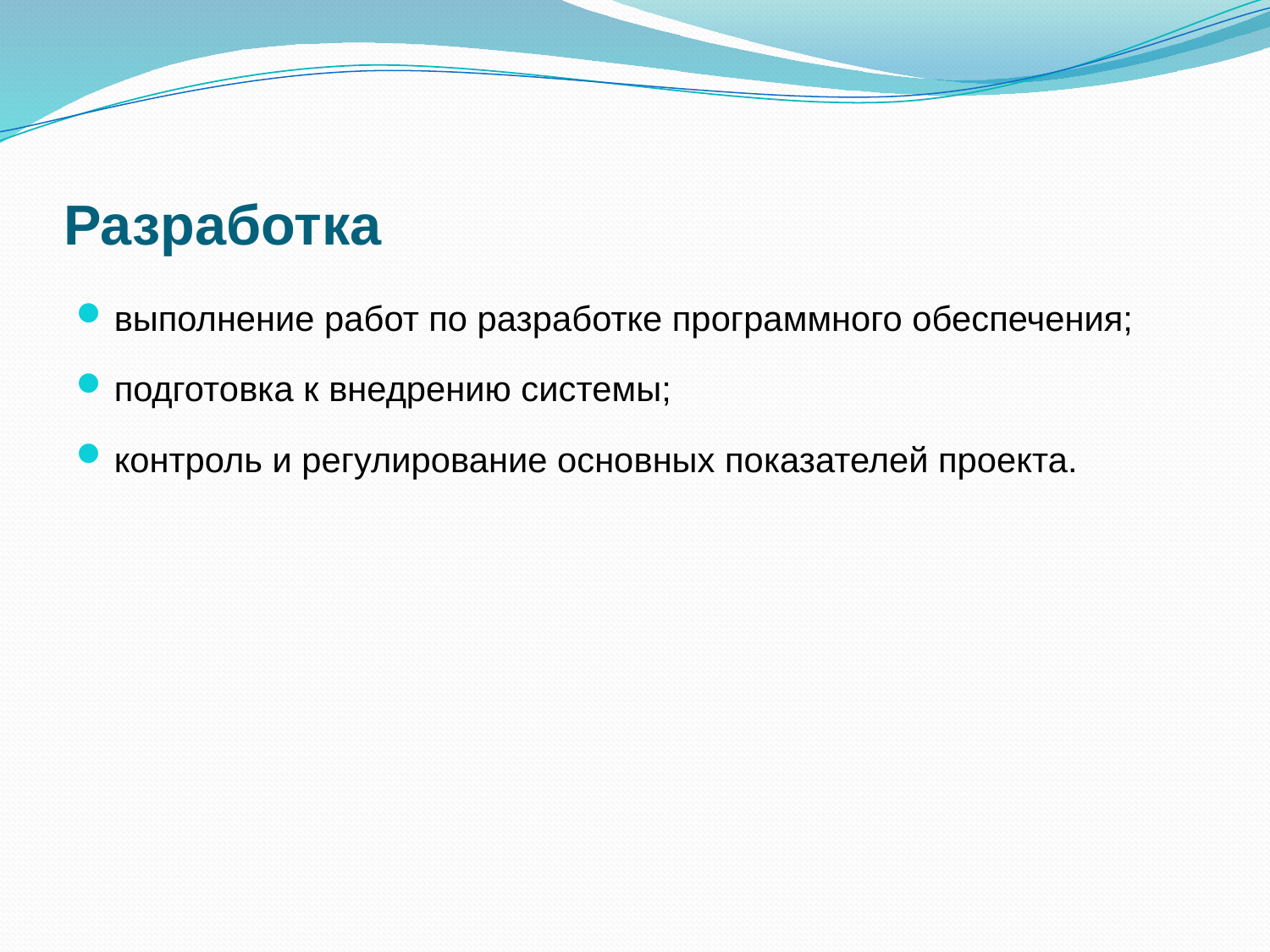

# Разработка
выполнение работ по разработке программного обеспечения;
подготовка к внедрению системы;
контроль и регулирование основных показателей проекта.